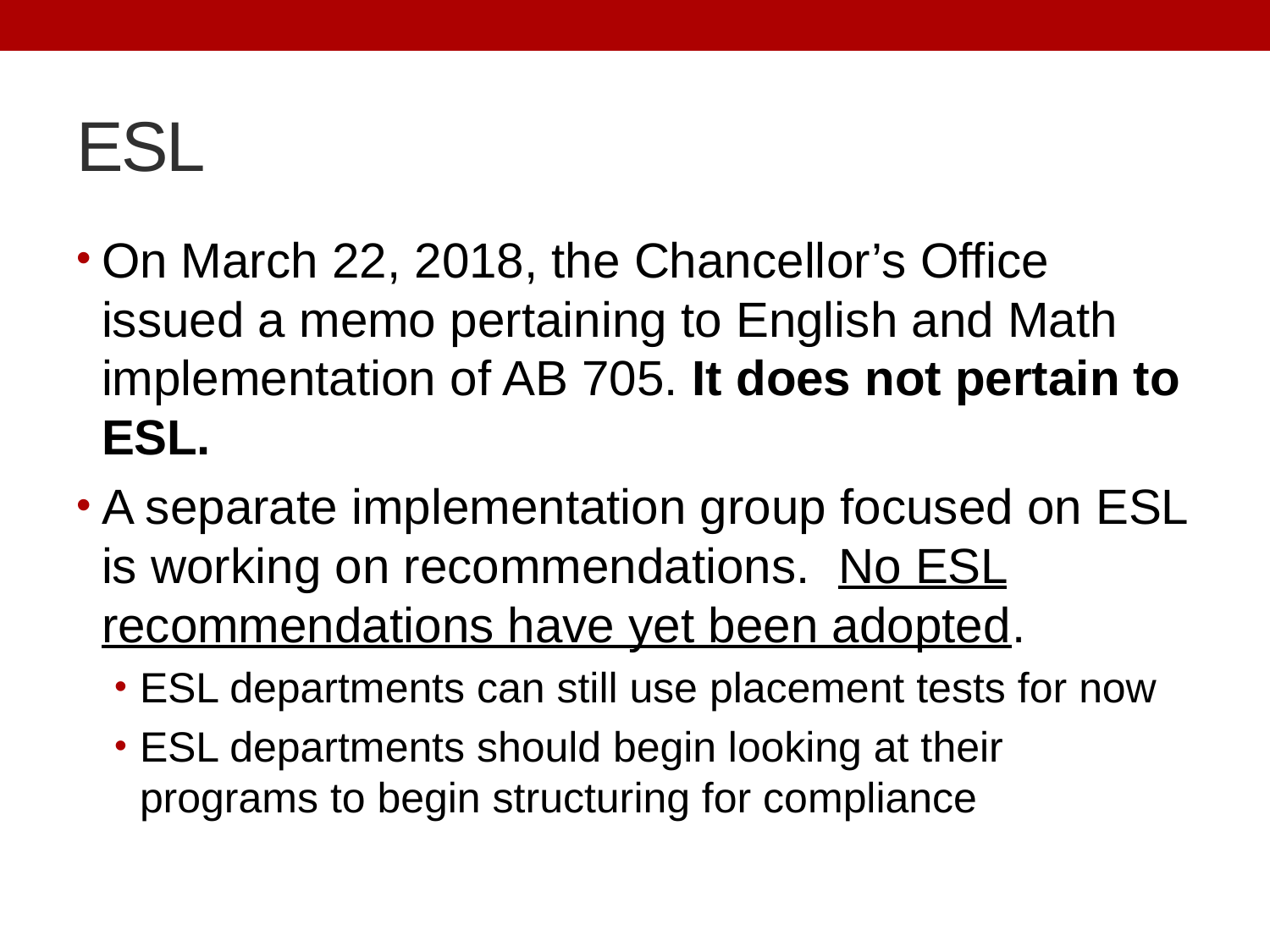

# ESL
On March 22, 2018, the Chancellor’s Office issued a memo pertaining to English and Math implementation of AB 705. It does not pertain to ESL.
A separate implementation group focused on ESL is working on recommendations.  No ESL recommendations have yet been adopted.
ESL departments can still use placement tests for now
ESL departments should begin looking at their programs to begin structuring for compliance